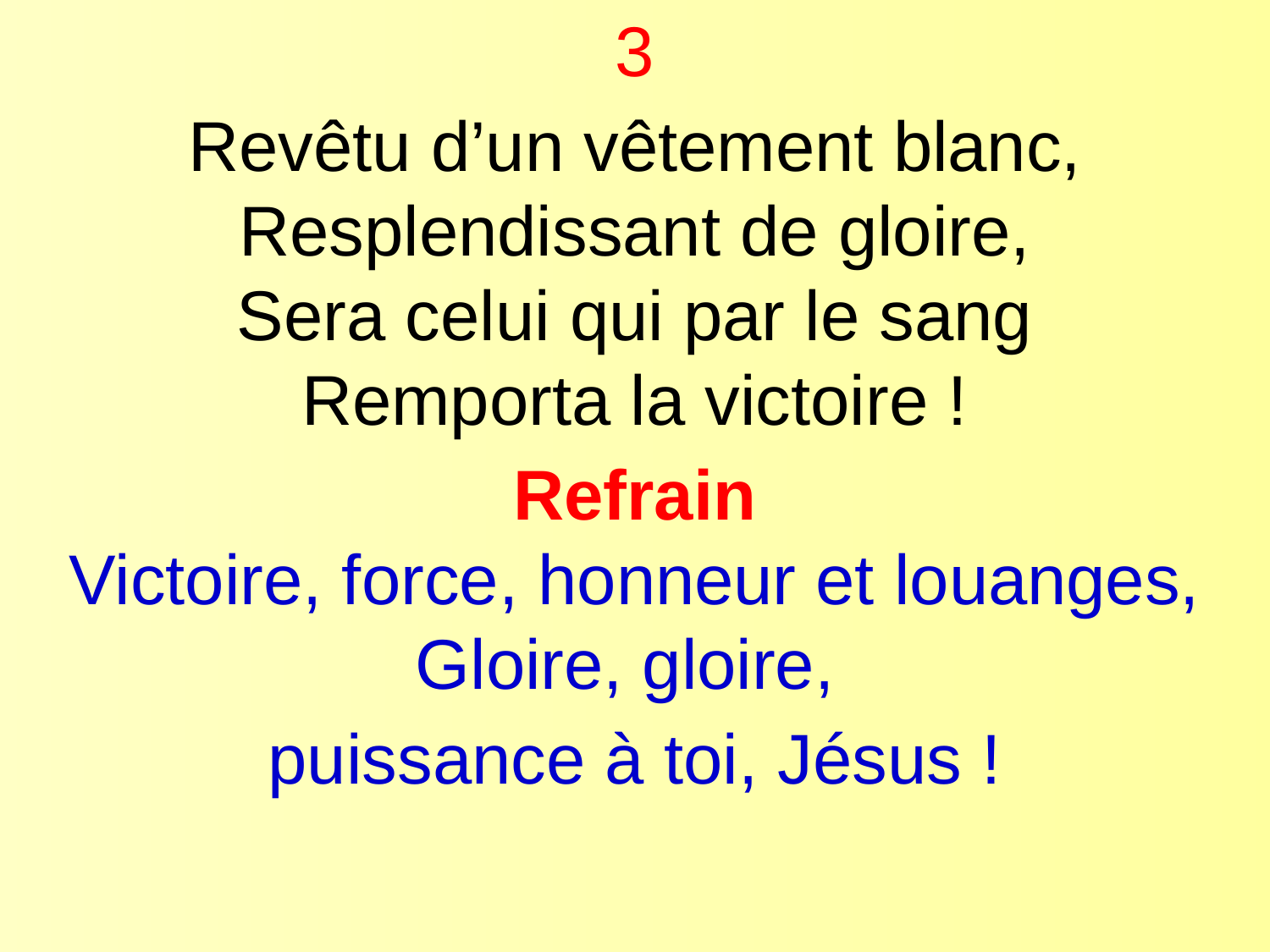

3
Revêtu d’un vêtement blanc,
Resplendissant de gloire,
Sera celui qui par le sang
Remporta la victoire !
Refrain
Victoire, force, honneur et louanges,
Gloire, gloire,
puissance à toi, Jésus !